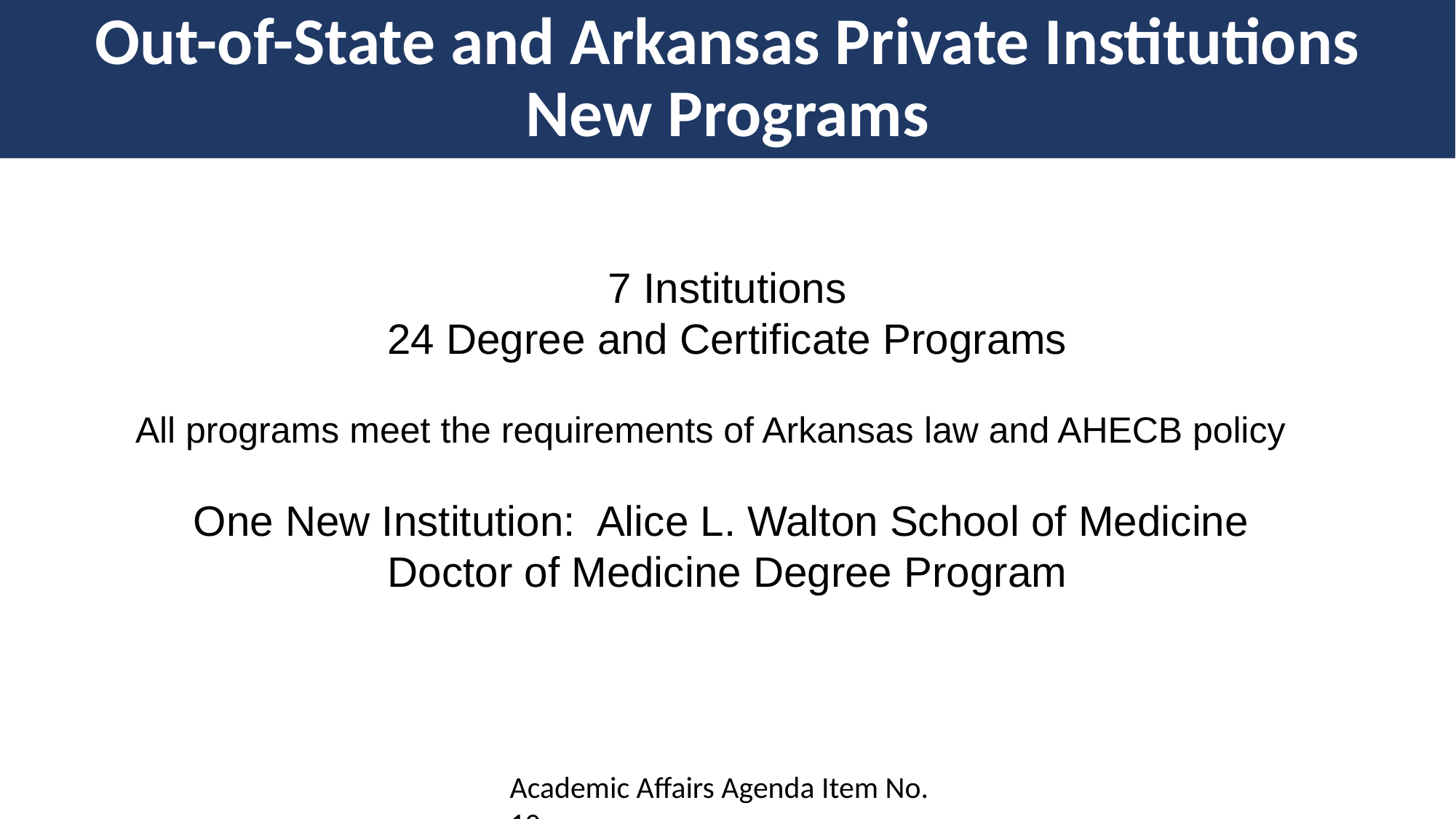

# Out-of-State and Arkansas Private Institutions New Programs
7 Institutions​​
24 Degree and Certificate Programs​​
​​
All programs meet the requirements of Arkansas ​law and AHECB policy

One New Institution:  Alice L. Walton School of Medicine
Doctor of Medicine Degree Program
Academic Affairs Agenda Item No. 10